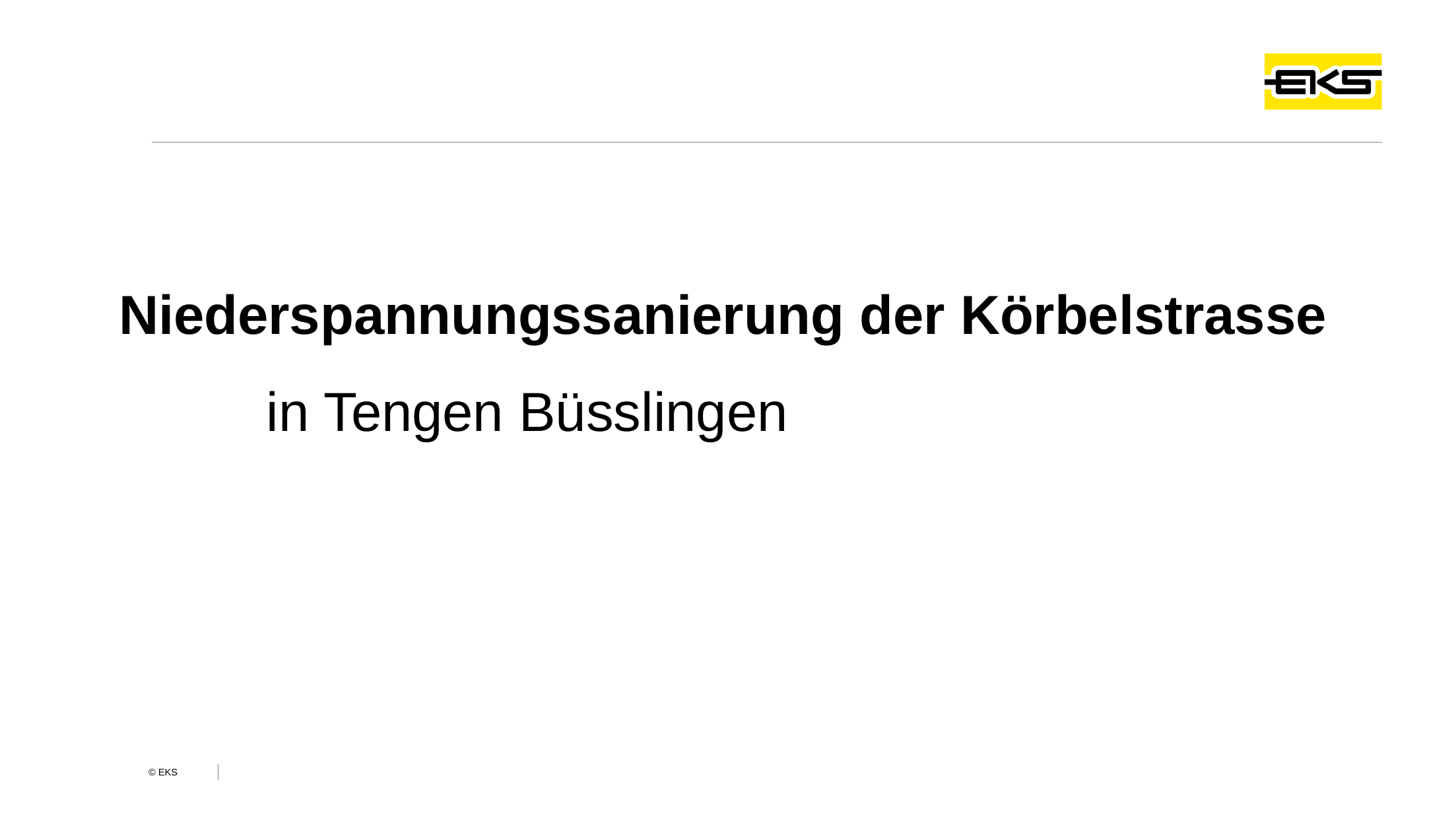

# Niederspannungssanierung der Körbelstrasse
in Tengen Büsslingen